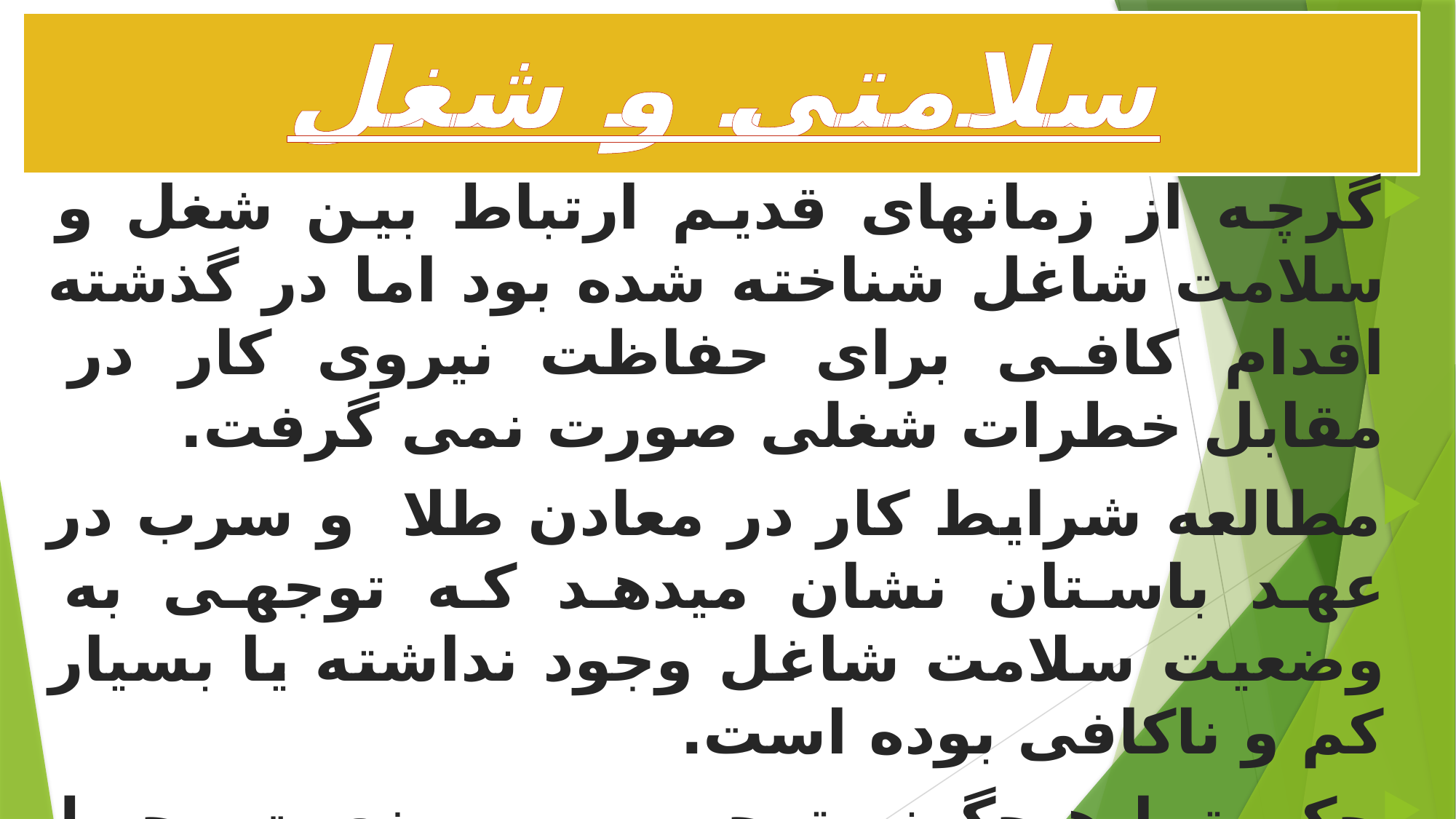

# سلامتی و شغل
گرچه از زمانهای قدیم ارتباط بین شغل و سلامت شاغل شناخته شده بود اما در گذشته اقدام کافی برای حفاظت نیروی کار در مقابل خطرات شغلی صورت نمی گرفت.
مطالعه شرایط کار در معادن طلا  و سرب در عهد باستان نشان میدهد که توجهی به وضعیت سلامت شاغل وجود نداشته یا بسیار کم و ناکافی بوده است.
حکومتها هیچگونه توجهی  به وضعیت محیط کار نداشته اند و در بسیاری از موارد از زندانیان و بردگان در کارهای سخت مانند استخراج معادن استفاده میکرده اند.